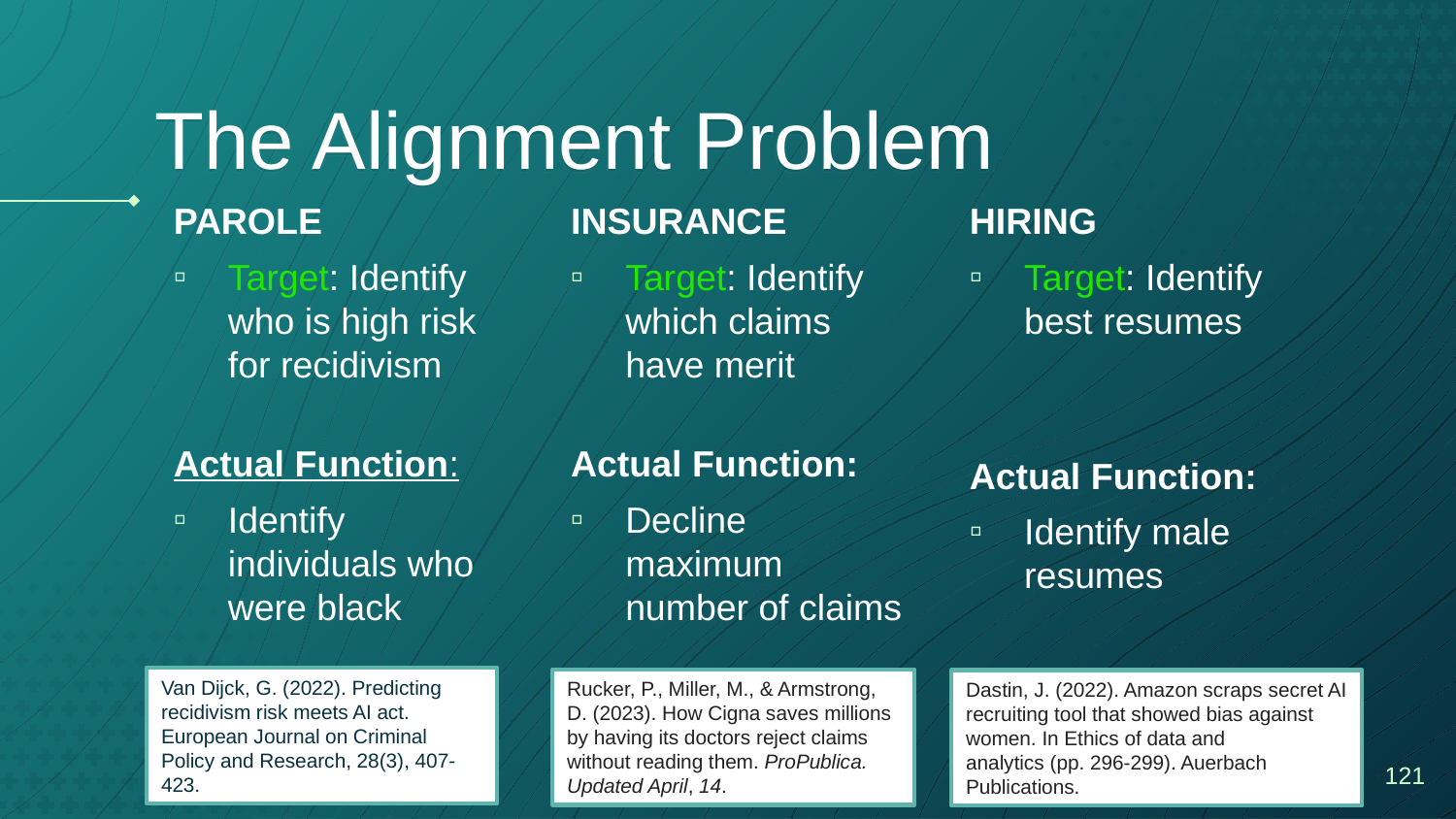

# The Alignment Problem
PAROLE
Target: Identify who is high risk for recidivism
Actual Function:
Identify individuals who were black
INSURANCE
Target: Identify which claims have merit
Actual Function:
Decline maximum number of claims
HIRING
Target: Identify best resumes

Actual Function:
Identify male resumes
Van Dijck, G. (2022). Predicting recidivism risk meets AI act. European Journal on Criminal Policy and Research, 28(3), 407-423.
Rucker, P., Miller, M., & Armstrong, D. (2023). How Cigna saves millions by having its doctors reject claims without reading them. ProPublica. Updated April, 14.
Dastin, J. (2022). Amazon scraps secret AI recruiting tool that showed bias against women. In Ethics of data and analytics (pp. 296-299). Auerbach Publications.
121